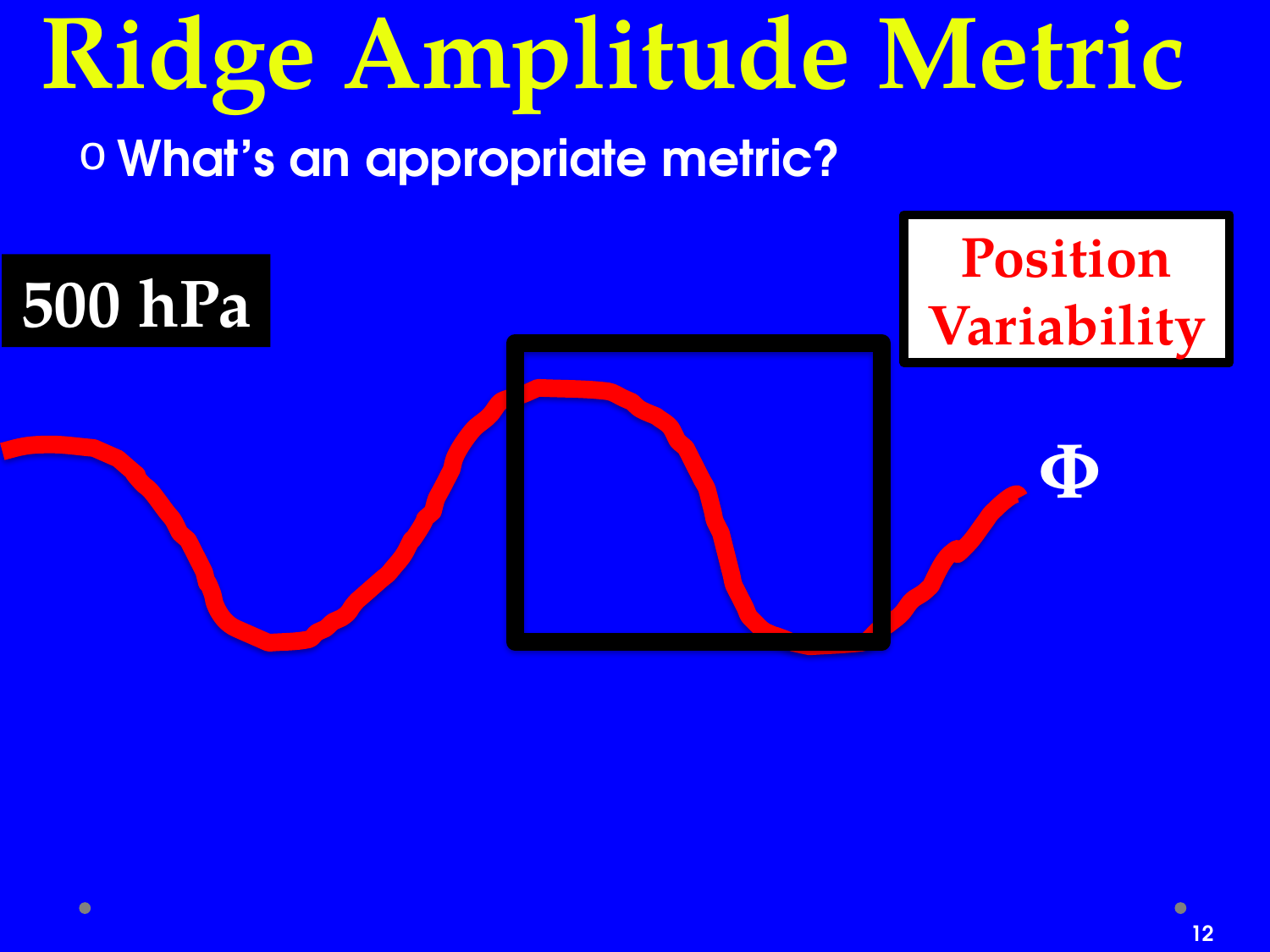

What’s an appropriate metric?
# Ridge Amplitude Metric
Position Variability
500 hPa

Φ
12